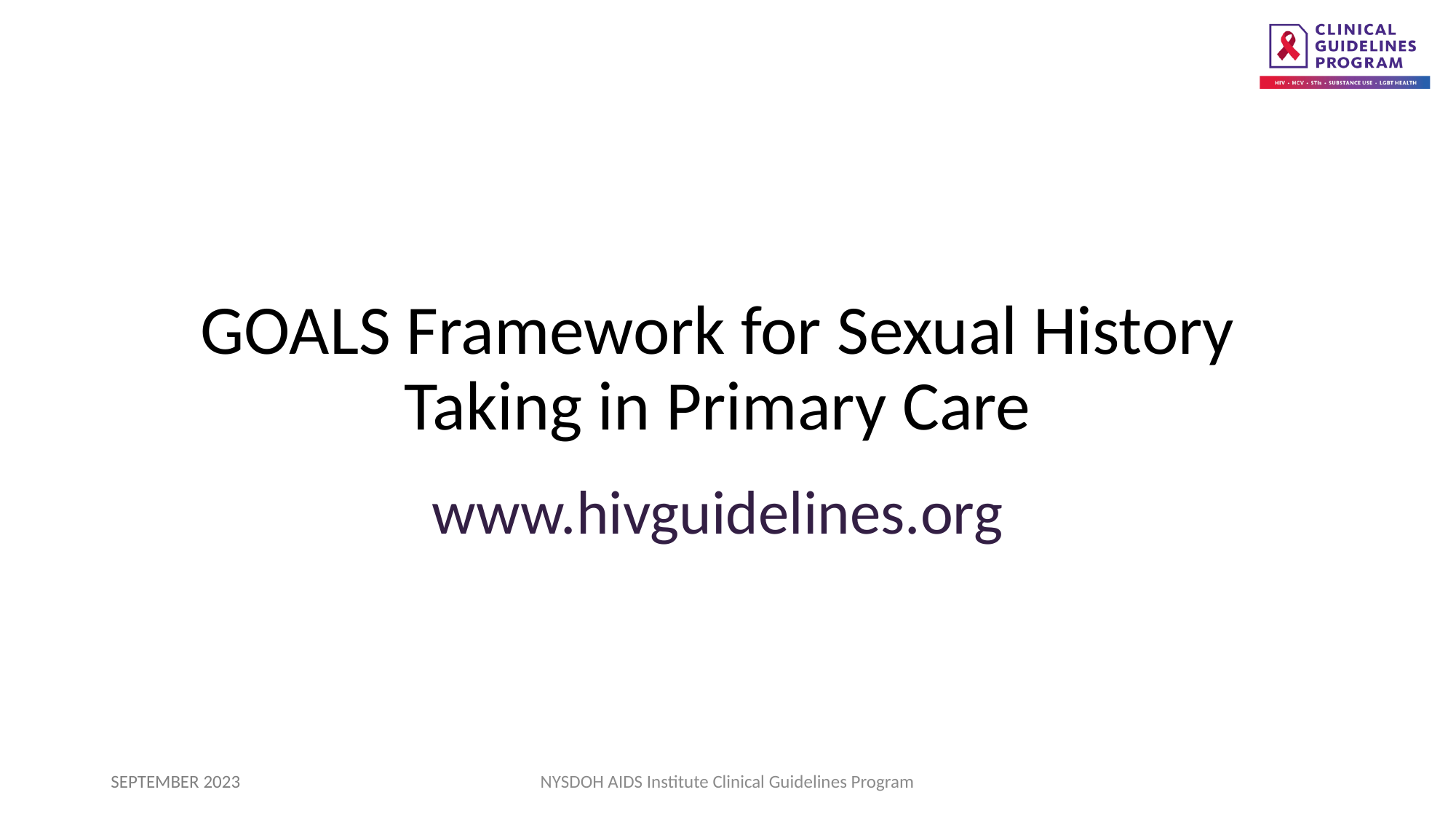

GOALS Framework for Sexual History Taking in Primary Care
www.hivguidelines.org

SEPTEMBER 2023
NYSDOH AIDS Institute Clinical Guidelines Program